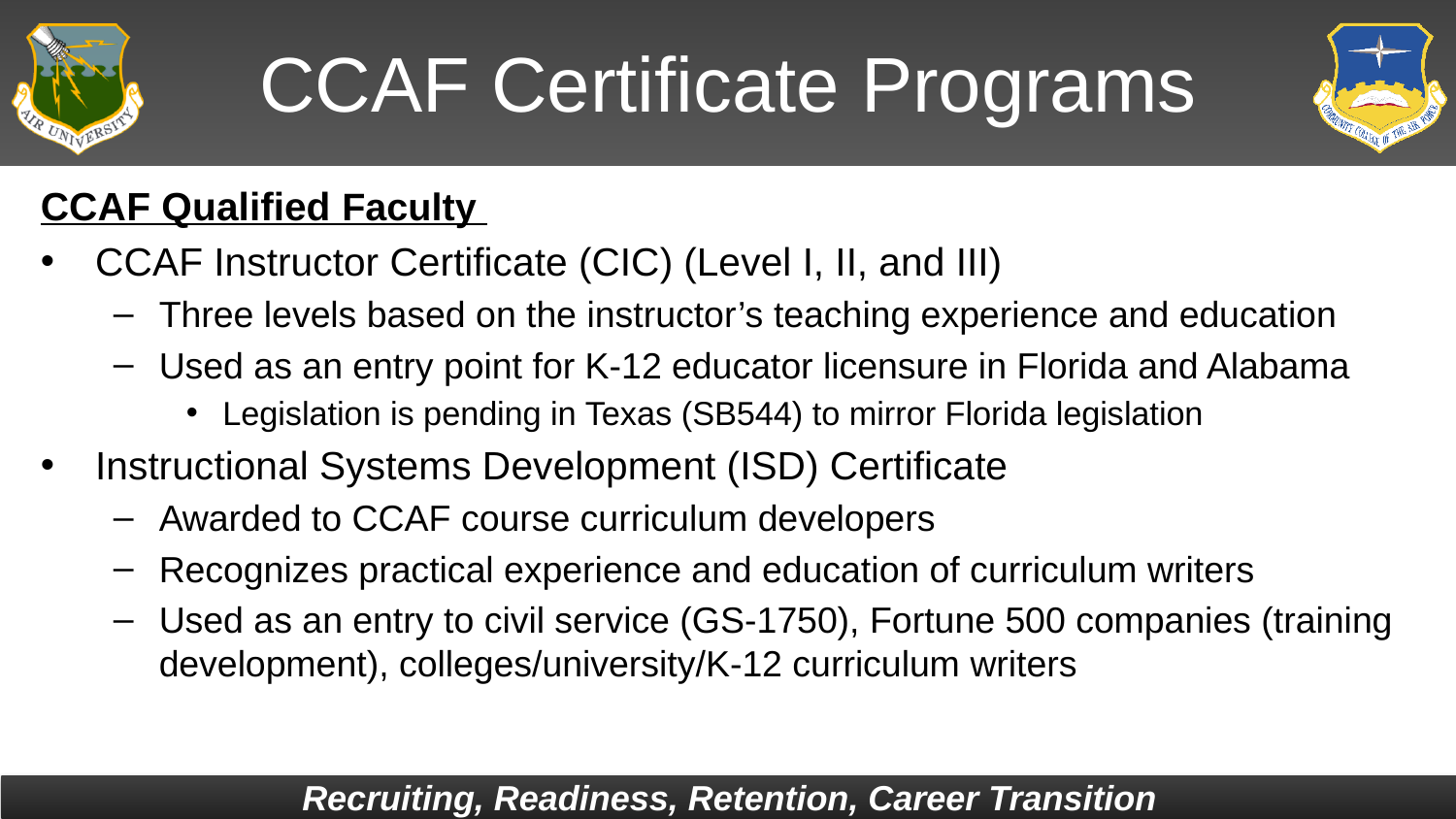

# CCAF Certificate Programs

CCAF Qualified Faculty
CCAF Instructor Certificate (CIC) (Level I, II, and III)
Three levels based on the instructor’s teaching experience and education
Used as an entry point for K-12 educator licensure in Florida and Alabama
Legislation is pending in Texas (SB544) to mirror Florida legislation
Instructional Systems Development (ISD) Certificate
Awarded to CCAF course curriculum developers
Recognizes practical experience and education of curriculum writers
Used as an entry to civil service (GS-1750), Fortune 500 companies (training development), colleges/university/K-12 curriculum writers